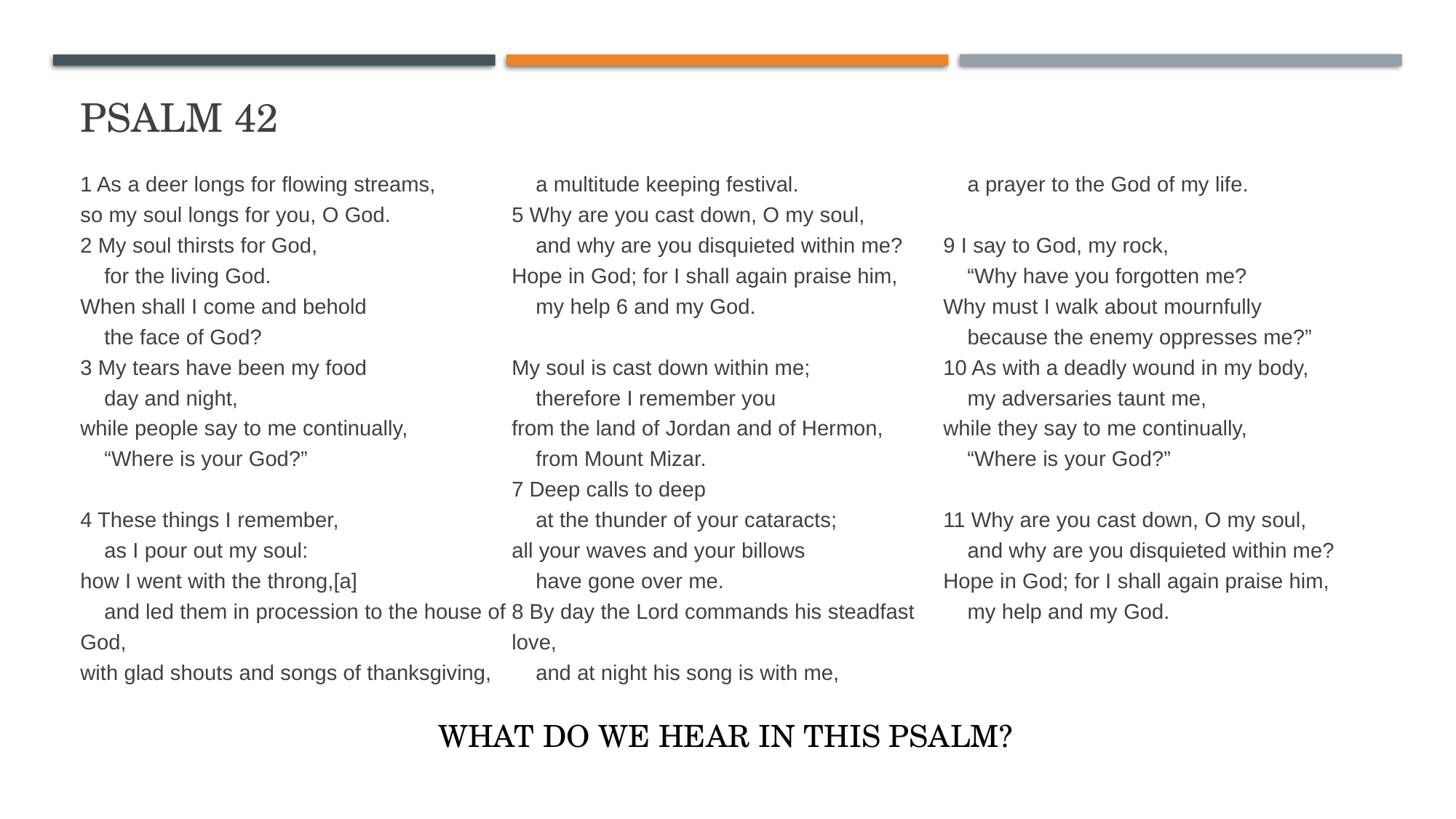

# Psalm 42
1 As a deer longs for flowing streams,
so my soul longs for you, O God.
2 My soul thirsts for God,
    for the living God.
When shall I come and behold
    the face of God?
3 My tears have been my food
    day and night,
while people say to me continually,
    “Where is your God?”

4 These things I remember,
    as I pour out my soul:
how I went with the throng,[a]
    and led them in procession to the house of God,
with glad shouts and songs of thanksgiving,
    a multitude keeping festival.
5 Why are you cast down, O my soul,
    and why are you disquieted within me?
Hope in God; for I shall again praise him,
    my help 6 and my God.

My soul is cast down within me;
    therefore I remember you
from the land of Jordan and of Hermon,
    from Mount Mizar.
7 Deep calls to deep
    at the thunder of your cataracts;
all your waves and your billows
    have gone over me.
8 By day the Lord commands his steadfast love,
    and at night his song is with me,
    a prayer to the God of my life.

9 I say to God, my rock,
    “Why have you forgotten me?
Why must I walk about mournfully
    because the enemy oppresses me?”
10 As with a deadly wound in my body,
    my adversaries taunt me,
while they say to me continually,
    “Where is your God?”

11 Why are you cast down, O my soul,
    and why are you disquieted within me?
Hope in God; for I shall again praise him,
    my help and my God.

What do we hear in this psalm?